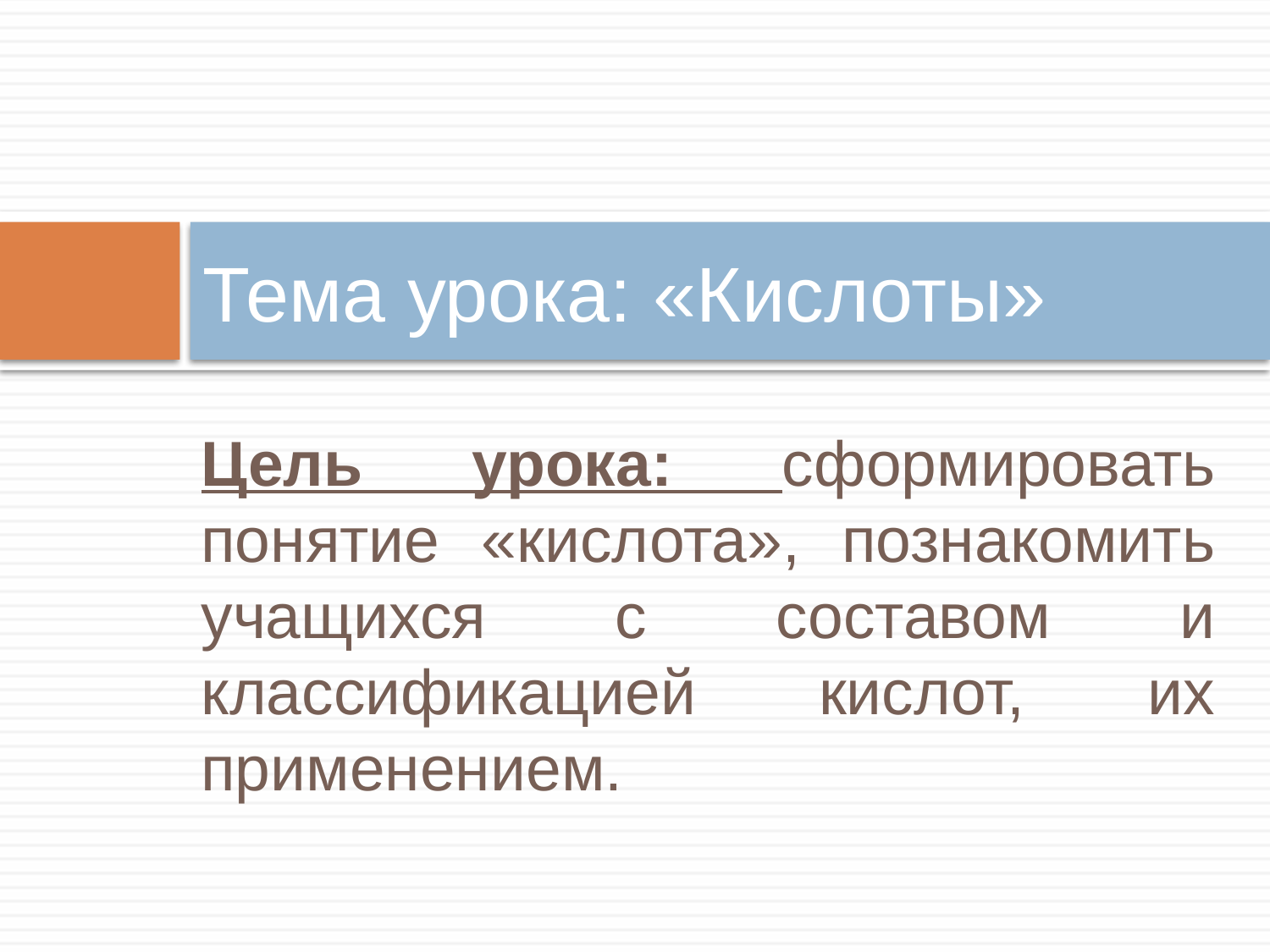

# Тема урока: «Кислоты»
Цель урока: сформировать понятие «кислота», познакомить учащихся с составом и классификацией кислот, их применением.